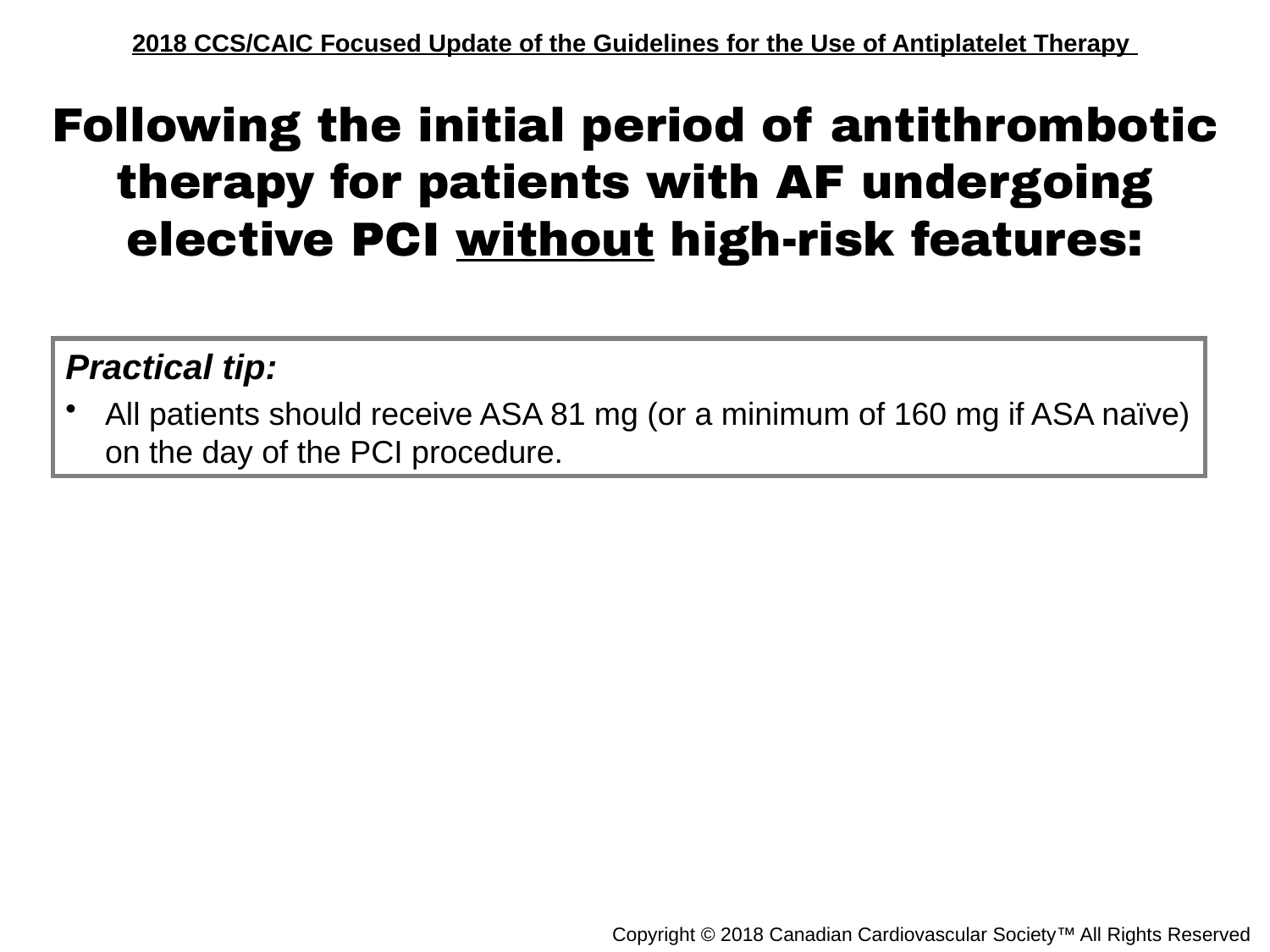

Following the initial period of antithrombotic therapy for patients with AF undergoing elective PCI without high-risk features:
Practical tip:
All patients should receive ASA 81 mg (or a minimum of 160 mg if ASA naïve) on the day of the PCI procedure.